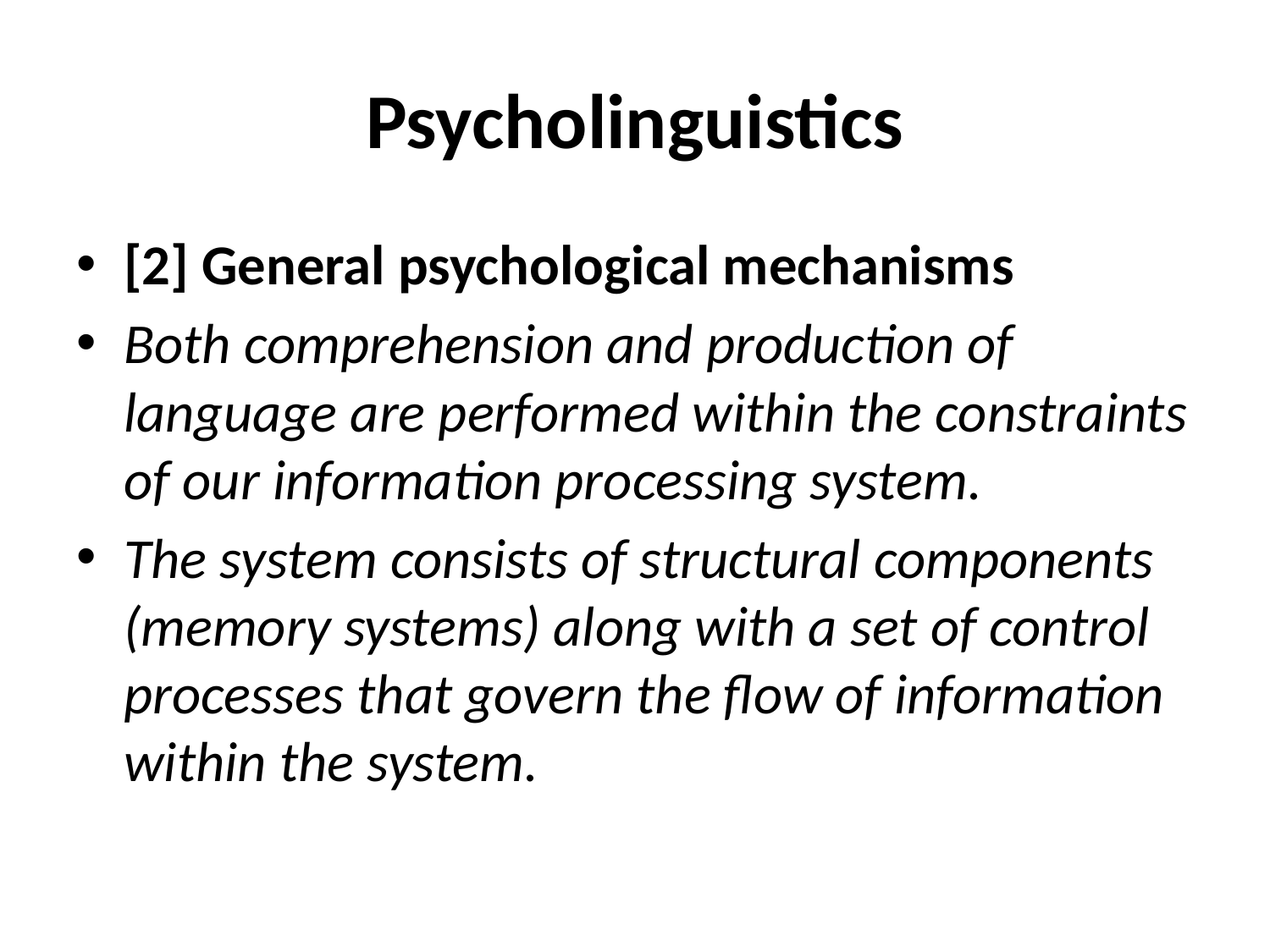

# Psycholinguistics
[2] General psychological mechanisms
Both comprehension and production of language are performed within the constraints of our information processing system.
The system consists of structural components (memory systems) along with a set of control processes that govern the flow of information within the system.